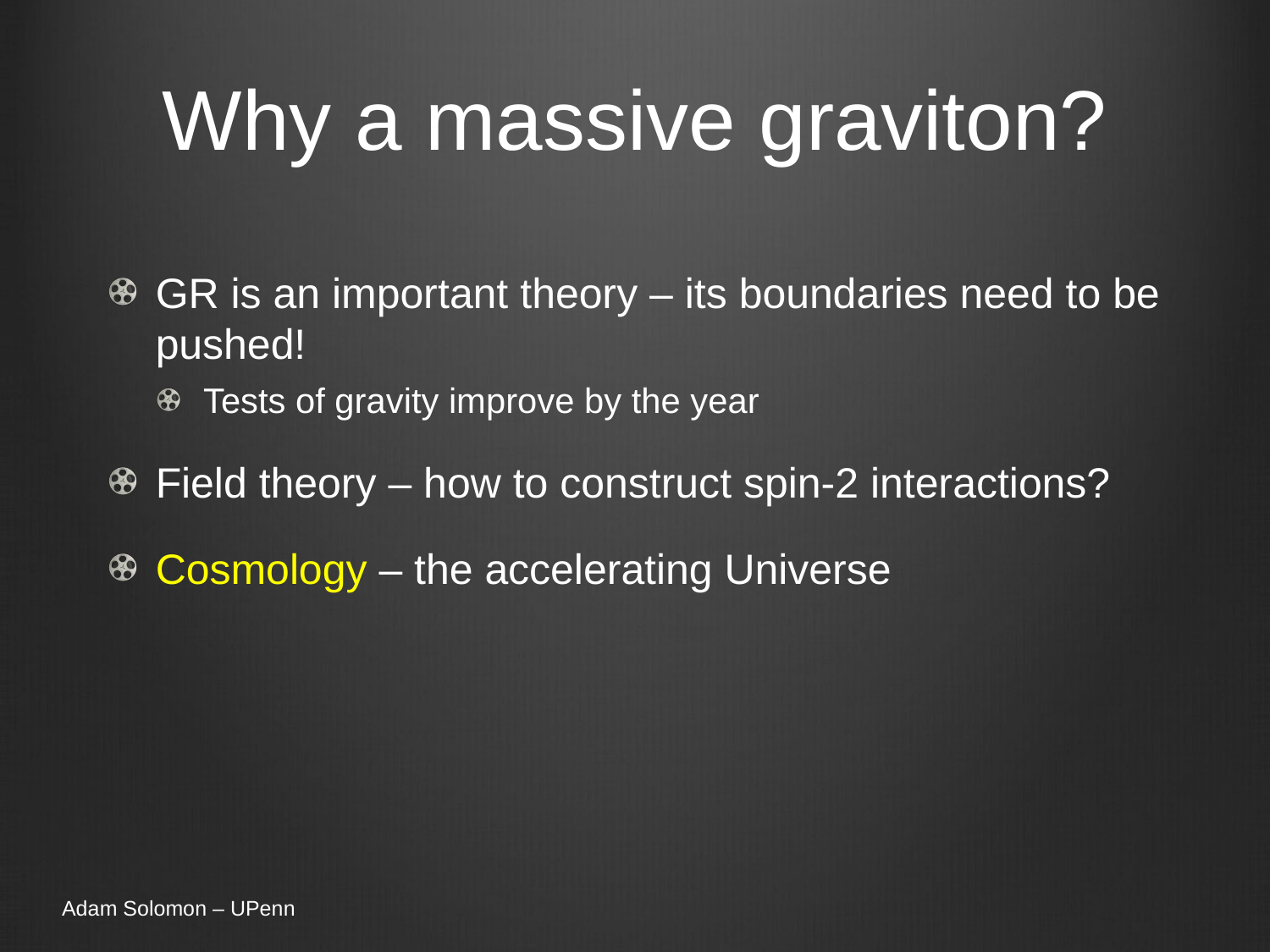

# Why a massive graviton?
GR is an important theory – its boundaries need to be pushed!
Tests of gravity improve by the year
Field theory – how to construct spin-2 interactions?
Cosmology – the accelerating Universe
Adam Solomon – UPenn